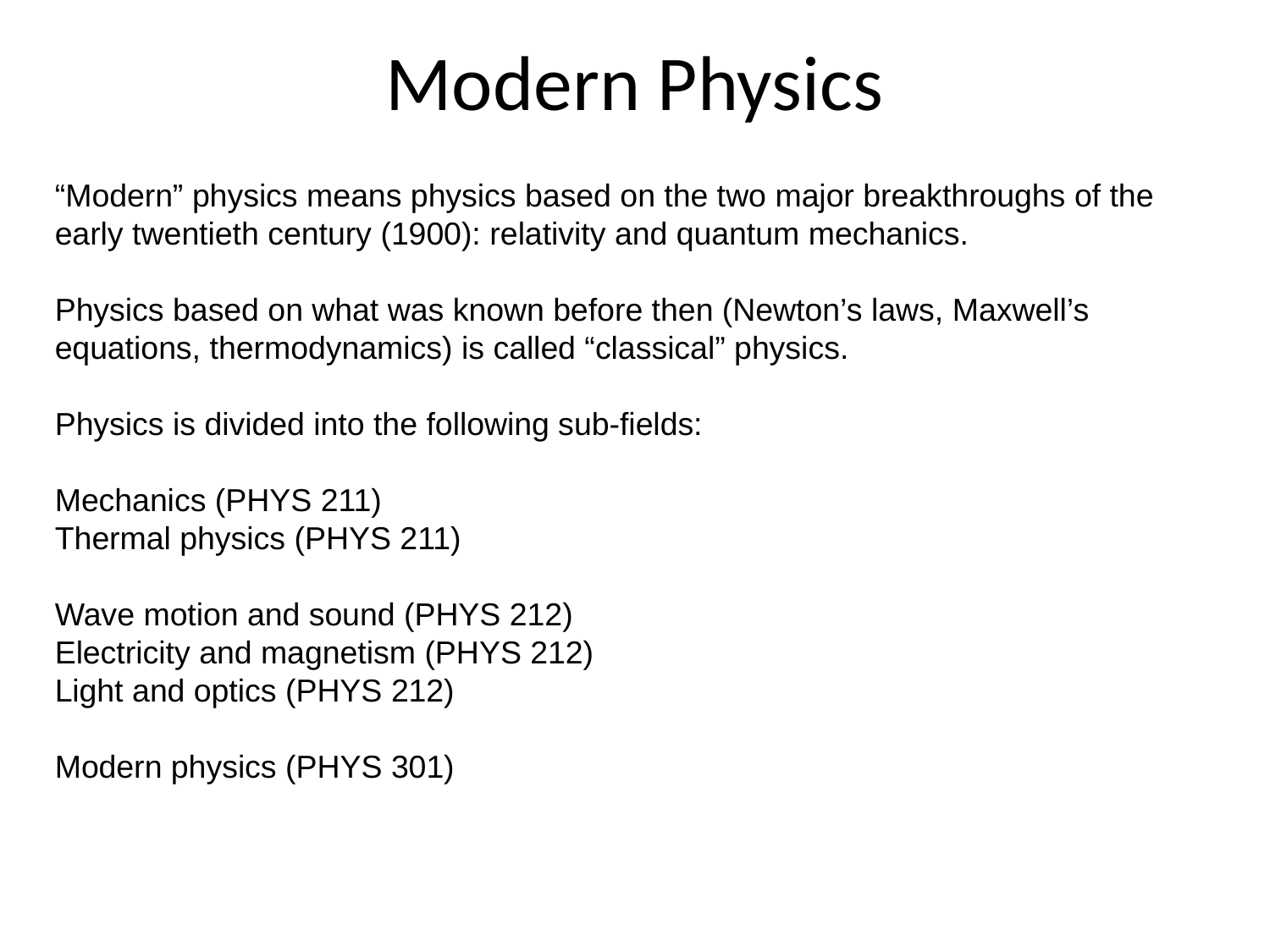

# Modern Physics
“Modern” physics means physics based on the two major breakthroughs of the early twentieth century (1900): relativity and quantum mechanics.
Physics based on what was known before then (Newton’s laws, Maxwell’s equations, thermodynamics) is called “classical” physics.

Physics is divided into the following sub-fields:
Mechanics (PHYS 211)
Thermal physics (PHYS 211)
Wave motion and sound (PHYS 212)
Electricity and magnetism (PHYS 212)
Light and optics (PHYS 212)
Modern physics (PHYS 301)